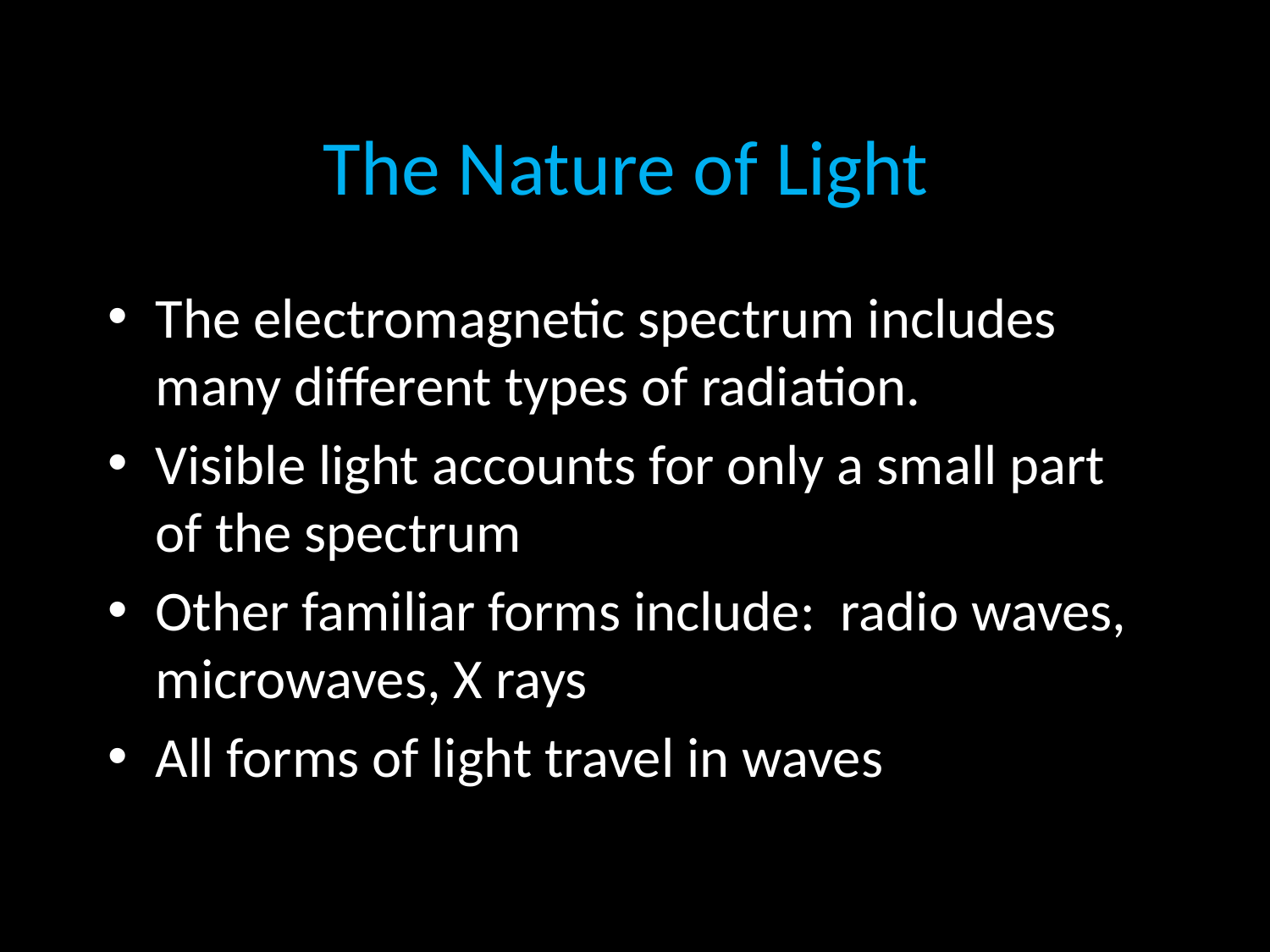

# The Nature of Light
The electromagnetic spectrum includes many different types of radiation.
Visible light accounts for only a small part of the spectrum
Other familiar forms include:  radio waves, microwaves, X rays
All forms of light travel in waves
Copyright McGraw-Hill 2009
11